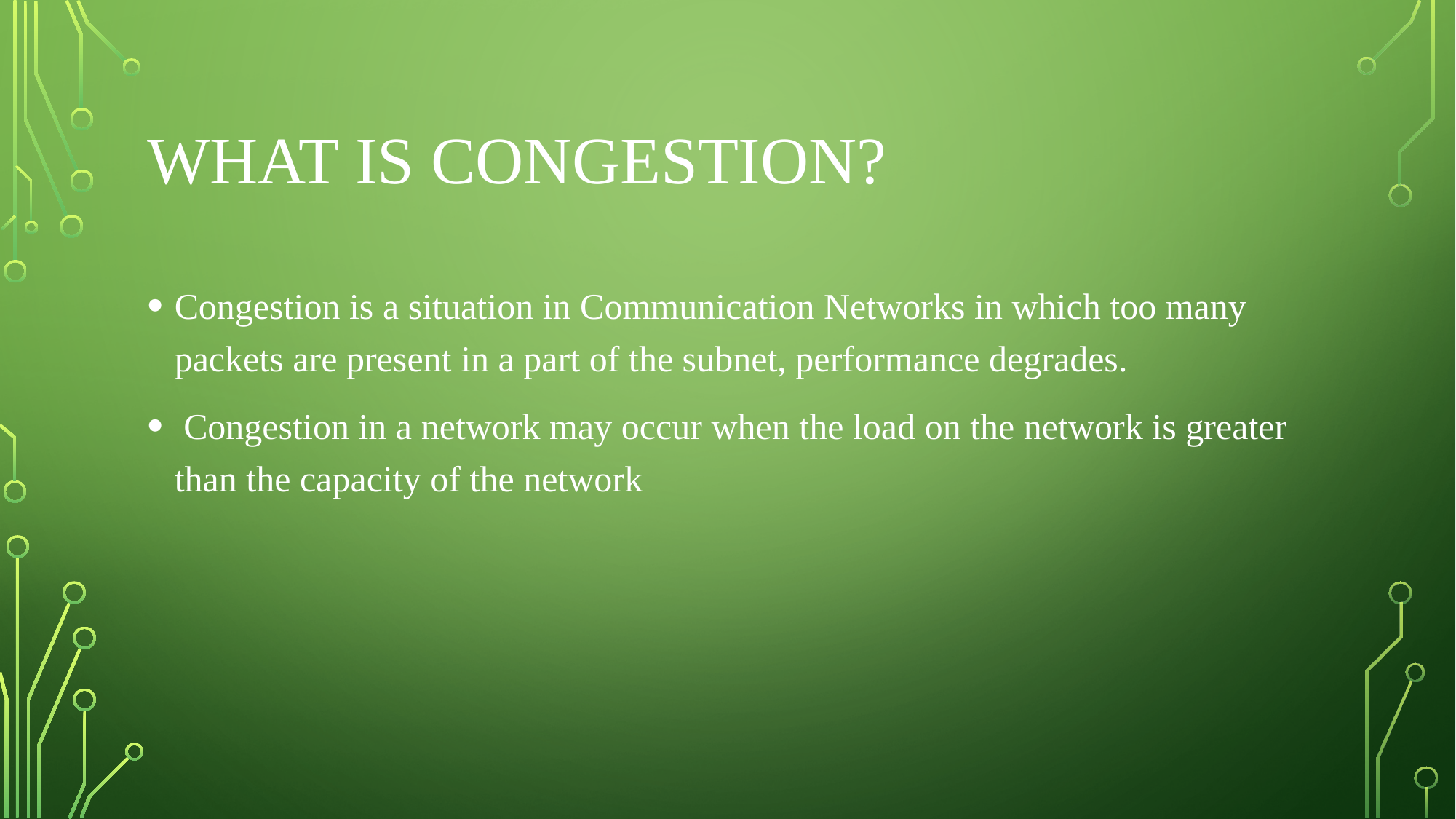

# What is Congestion?
Congestion is a situation in Communication Networks in which too many packets are present in a part of the subnet, performance degrades.
 Congestion in a network may occur when the load on the network is greater than the capacity of the network